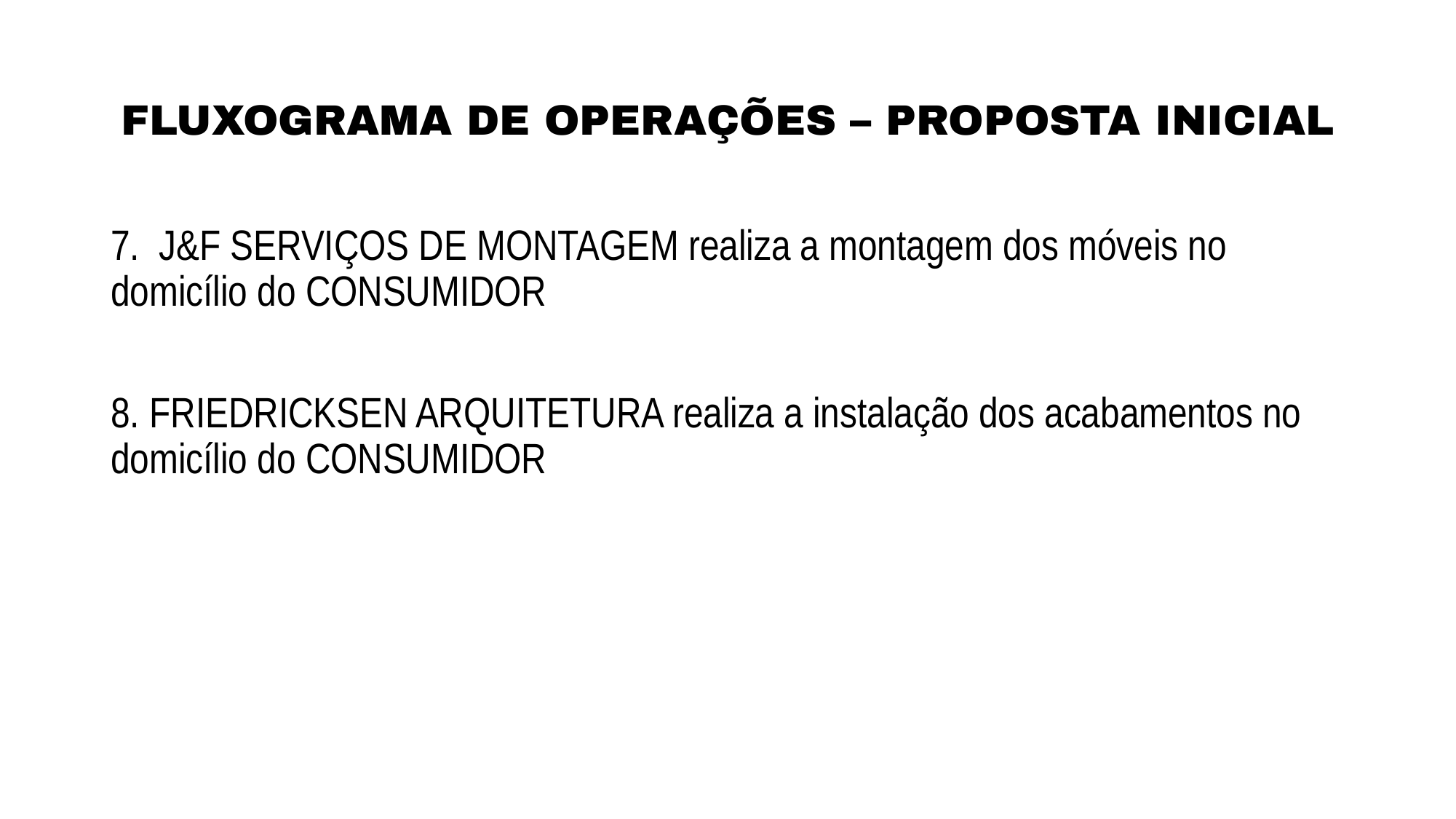

# FLUXOGRAMA DE OPERAÇÕES – PROPOSTA INICIAL
7.  J&F SERVIÇOS DE MONTAGEM realiza a montagem dos móveis no domicílio do CONSUMIDOR

8. FRIEDRICKSEN ARQUITETURA realiza a instalação dos acabamentos no domicílio do CONSUMIDOR